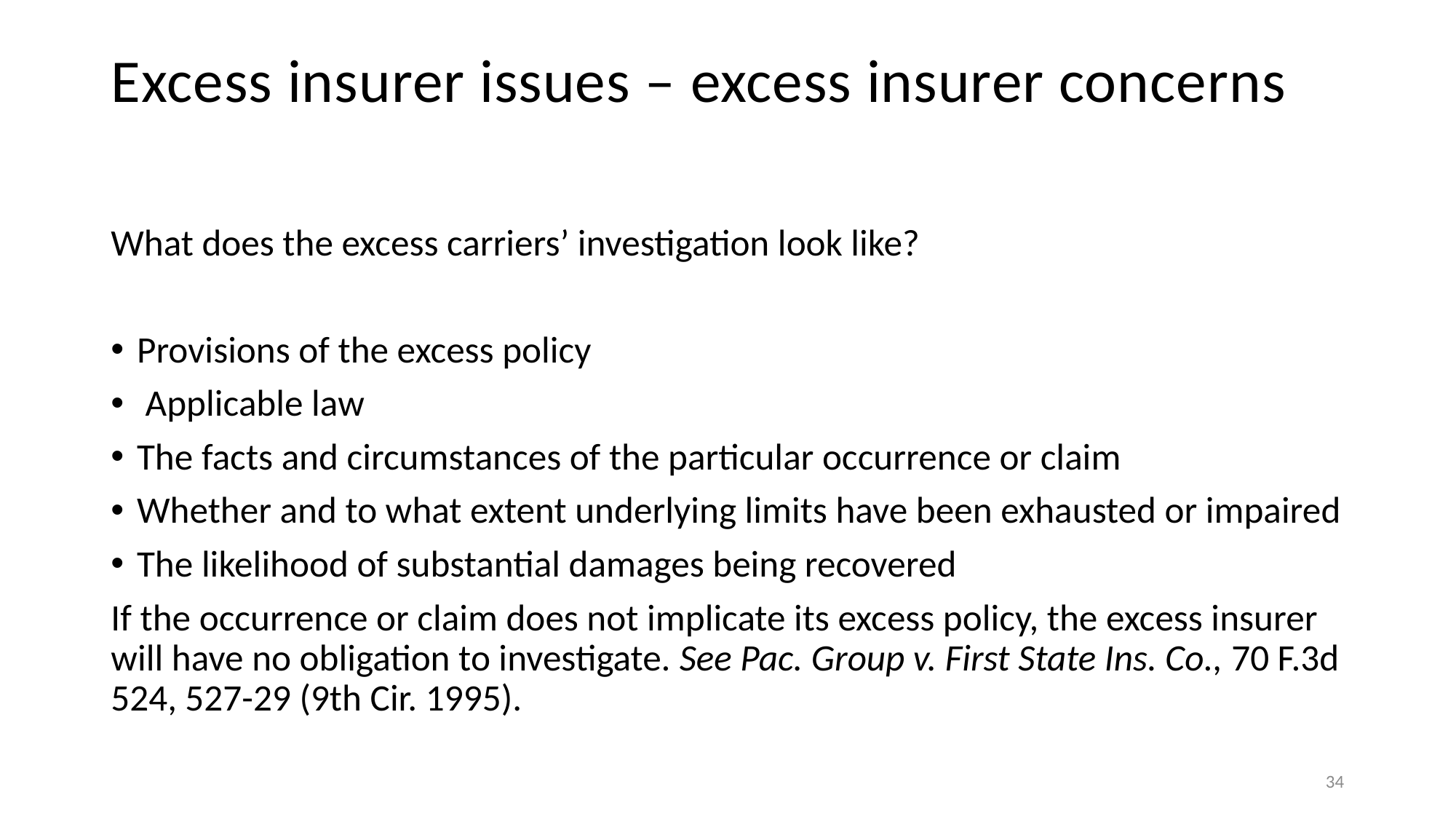

# Excess insurer issues – excess insurer concerns
What does the excess carriers’ investigation look like?

Provisions of the excess policy
 Applicable law
The facts and circumstances of the particular occurrence or claim
Whether and to what extent underlying limits have been exhausted or impaired
The likelihood of substantial damages being recovered
If the occurrence or claim does not implicate its excess policy, the excess insurer will have no obligation to investigate. See Pac. Group v. First State Ins. Co., 70 F.3d 524, 527-29 (9th Cir. 1995).
34